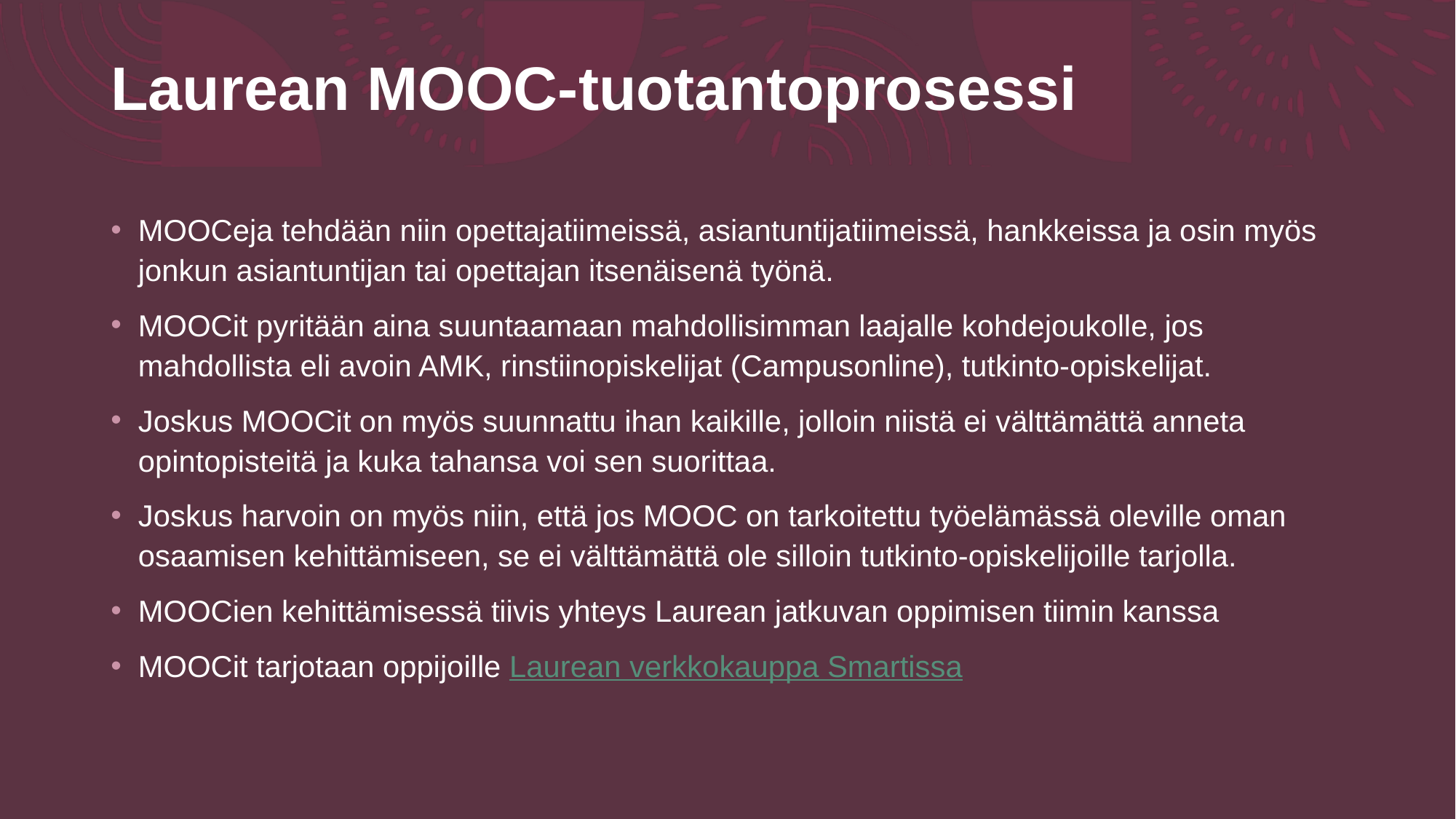

# Laurean MOOC-tuotantoprosessi
MOOCeja tehdään niin opettajatiimeissä, asiantuntijatiimeissä, hankkeissa ja osin myös jonkun asiantuntijan tai opettajan itsenäisenä työnä.
MOOCit pyritään aina suuntaamaan mahdollisimman laajalle kohdejoukolle, jos mahdollista eli avoin AMK, rinstiinopiskelijat (Campusonline), tutkinto-opiskelijat.
Joskus MOOCit on myös suunnattu ihan kaikille, jolloin niistä ei välttämättä anneta opintopisteitä ja kuka tahansa voi sen suorittaa.
Joskus harvoin on myös niin, että jos MOOC on tarkoitettu työelämässä oleville oman osaamisen kehittämiseen, se ei välttämättä ole silloin tutkinto-opiskelijoille tarjolla.
MOOCien kehittämisessä tiivis yhteys Laurean jatkuvan oppimisen tiimin kanssa
MOOCit tarjotaan oppijoille Laurean verkkokauppa Smartissa